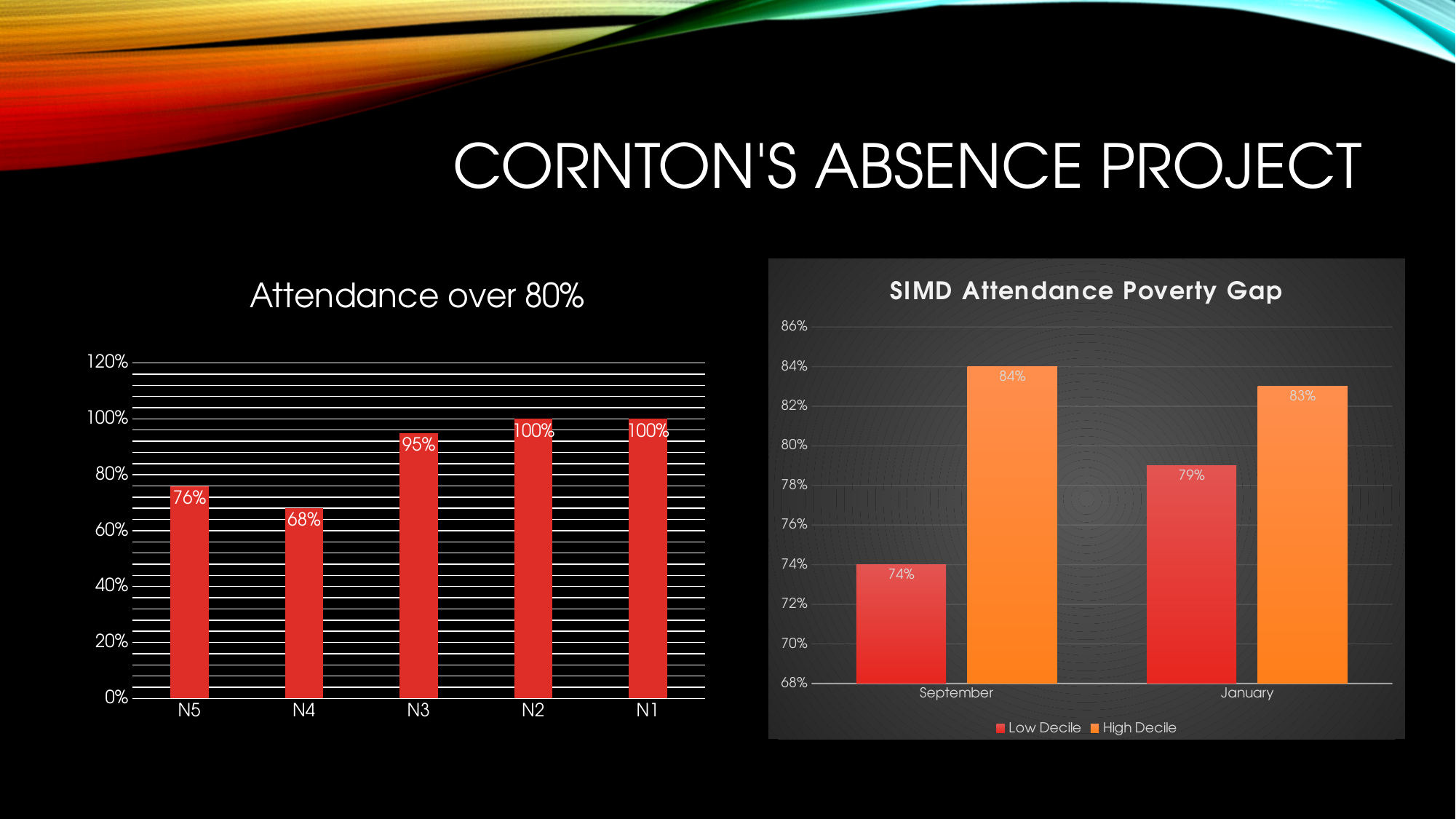

# Cornton's absence project

### Chart: Attendance over 80%

| Category | Green |
|---|---|
| N5 | 0.76 |
| N4 | 0.68 |
| N3 | 0.95 |
| N2 | 1.0 |
| N1 | 1.0 |

### Chart: SIMD Attendance Poverty Gap

| Category | Low Decile | High Decile |
|---|---|---|
| September | 0.74 | 0.84 |
| January | 0.79 | 0.83 |